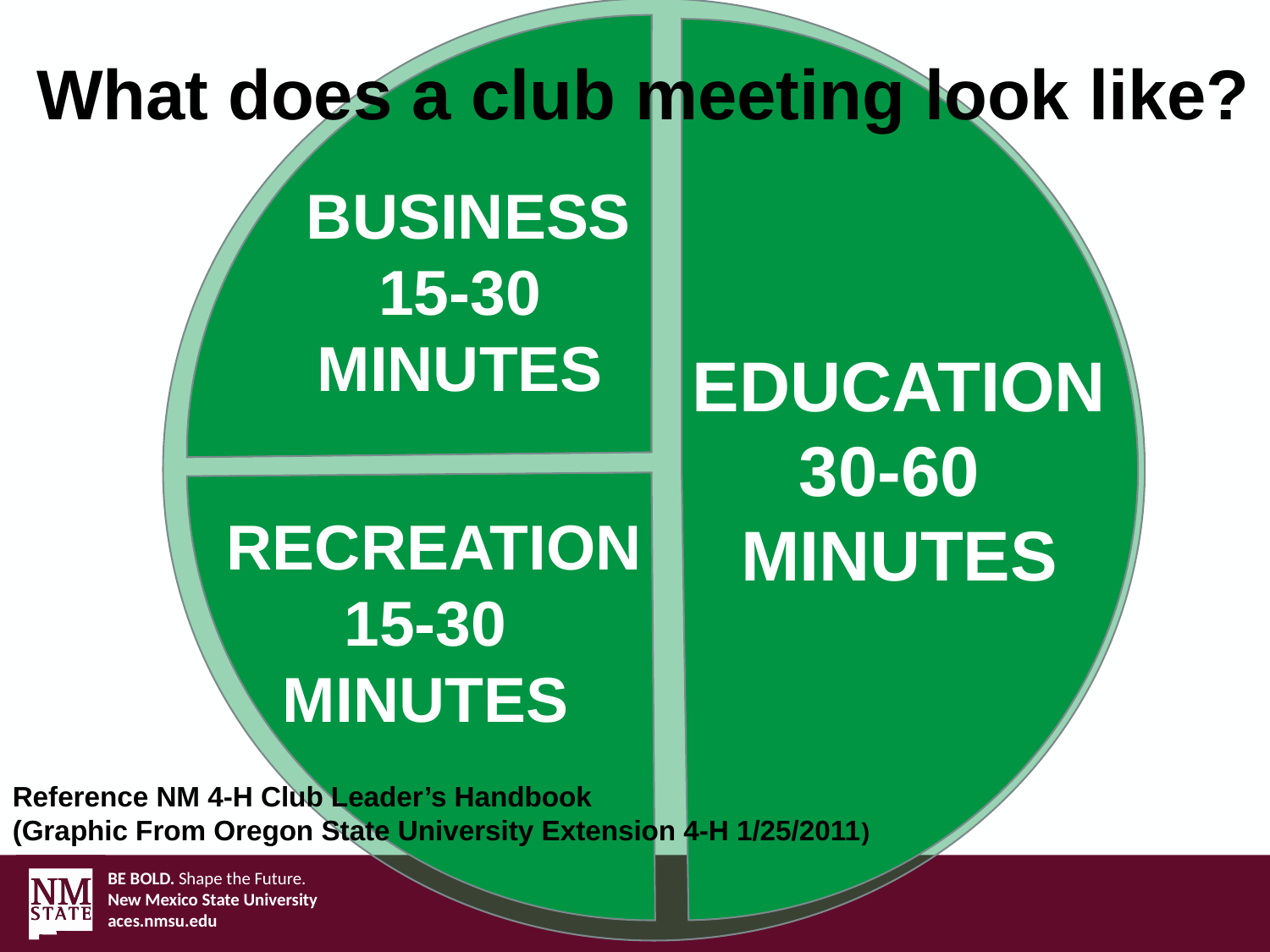

BUSINESS
15-30
MINUTES
EDUCATION 30-60
MINUTES

RECREATION
15-30
MINUTES

What does a club meeting look like?
Reference NM 4-H Club Leader’s Handbook
(Graphic From Oregon State University Extension 4-H 1/25/2011)